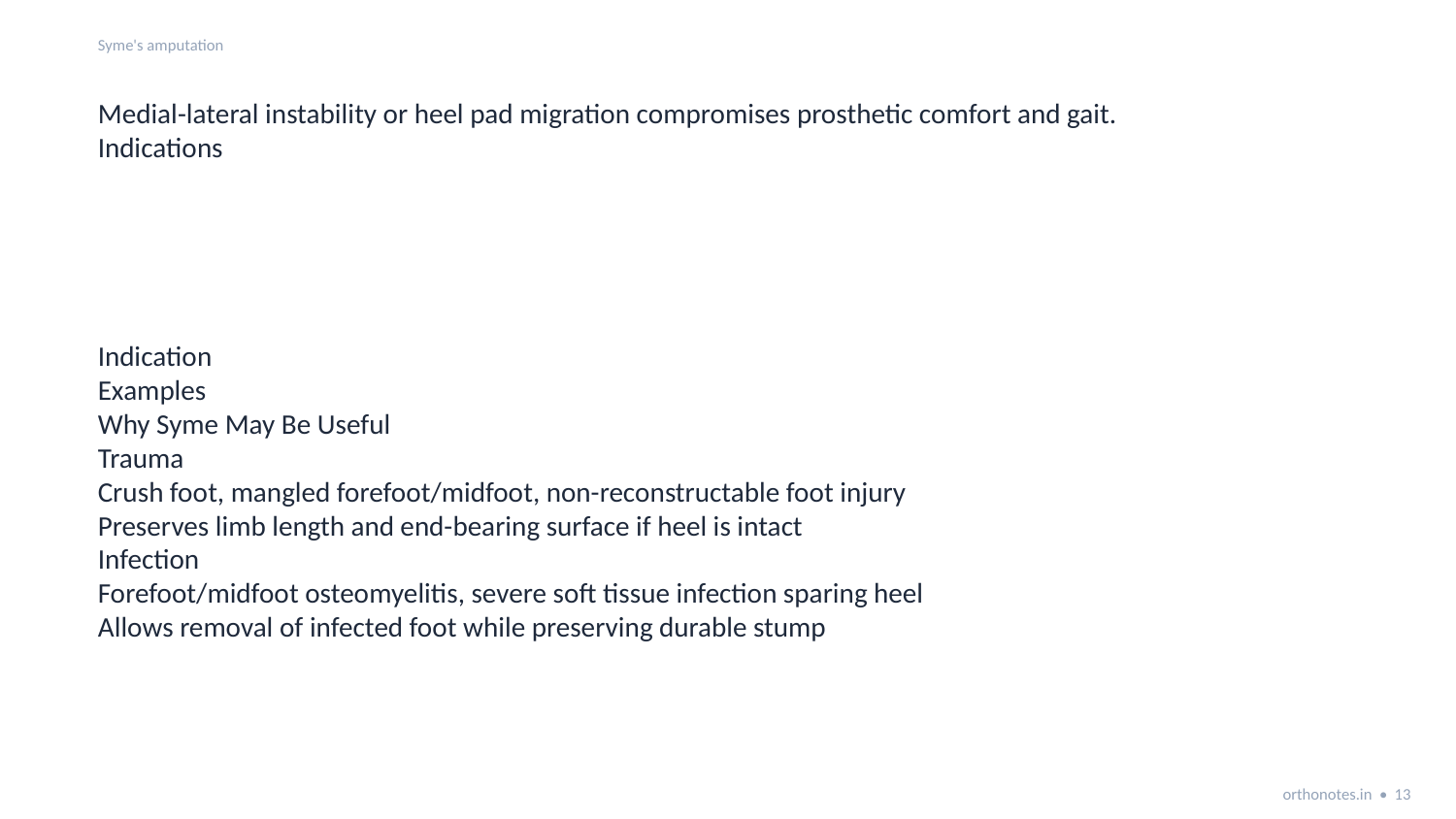

Syme's amputation
Medial-lateral instability or heel pad migration compromises prosthetic comfort and gait.
Indications
Indication
Examples
Why Syme May Be Useful
Trauma
Crush foot, mangled forefoot/midfoot, non-reconstructable foot injury
Preserves limb length and end-bearing surface if heel is intact
Infection
Forefoot/midfoot osteomyelitis, severe soft tissue infection sparing heel
Allows removal of infected foot while preserving durable stump
orthonotes.in  •  13